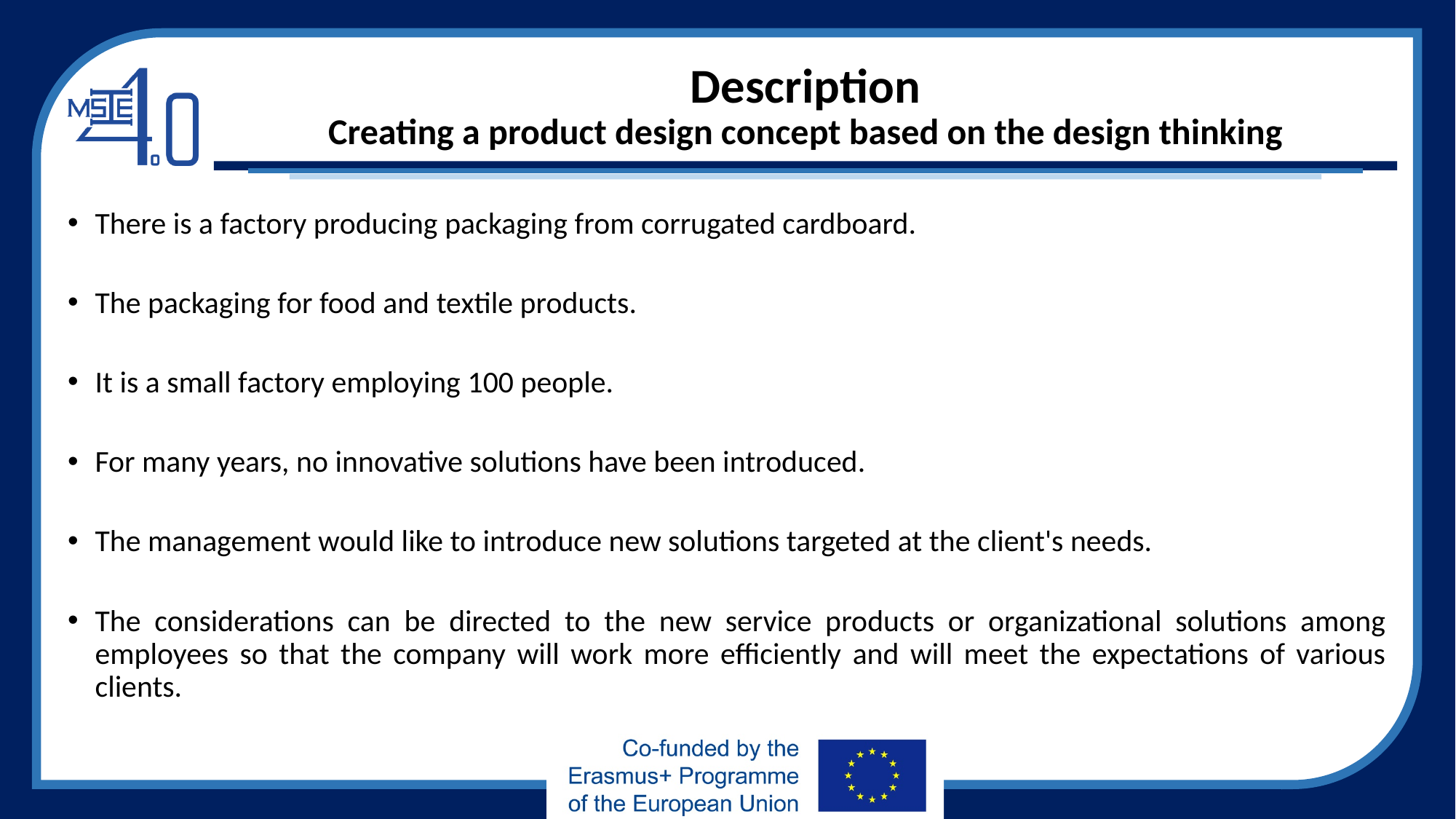

# Description Creating a product design concept based on the design thinking
There is a factory producing packaging from corrugated cardboard.

The packaging for food and textile products.

It is a small factory employing 100 people.

For many years, no innovative solutions have been introduced.

The management would like to introduce new solutions targeted at the client's needs.

The considerations can be directed to the new service products or organizational solutions among employees so that the company will work more efficiently and will meet the expectations of various clients.